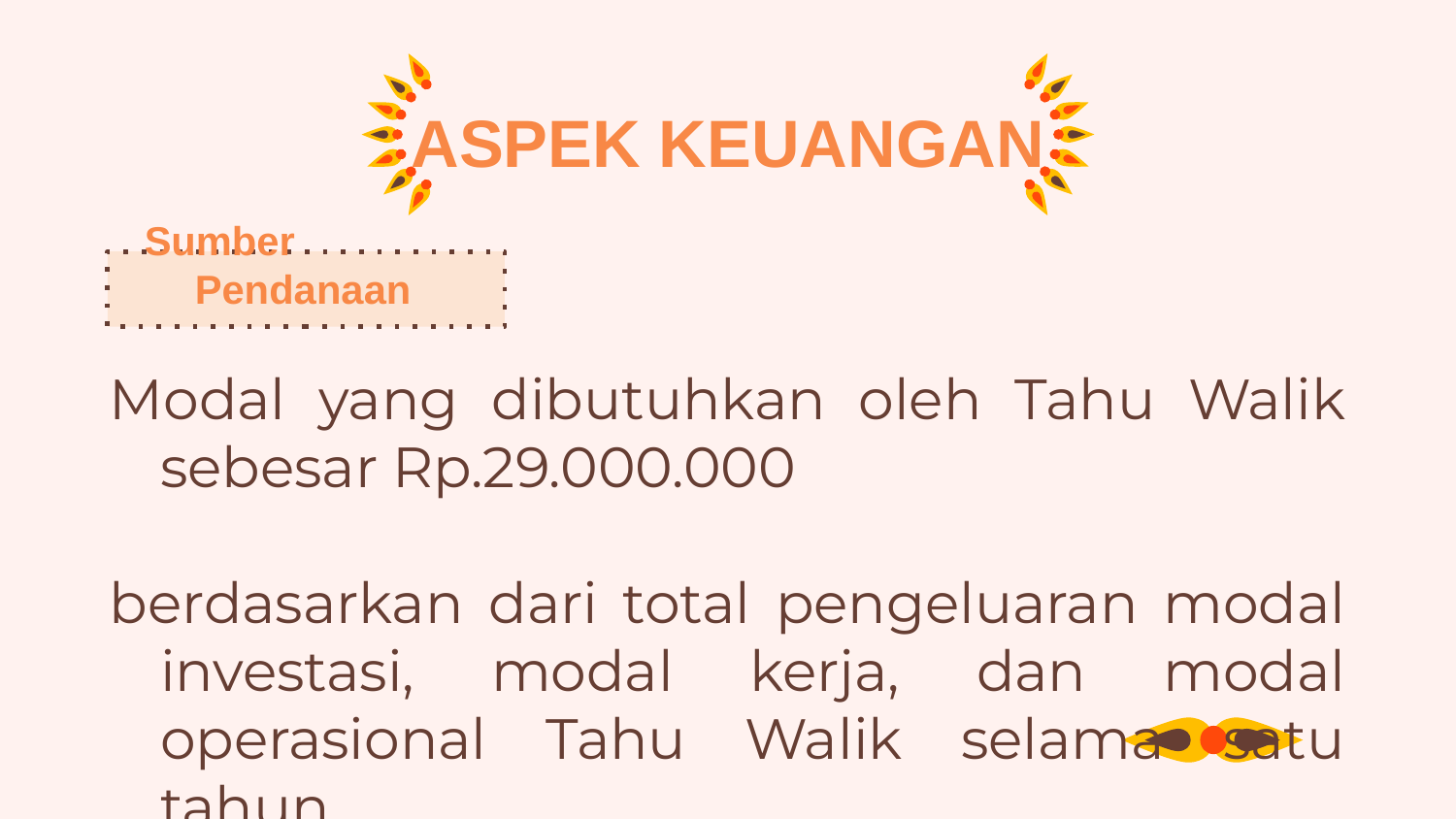

# ASPEK KEUANGAN

Sumber Pendanaan
Modal yang dibutuhkan oleh Tahu Walik sebesar Rp.29.000.000

berdasarkan dari total pengeluaran modal investasi, modal kerja, dan modal operasional Tahu Walik selama satu tahun.